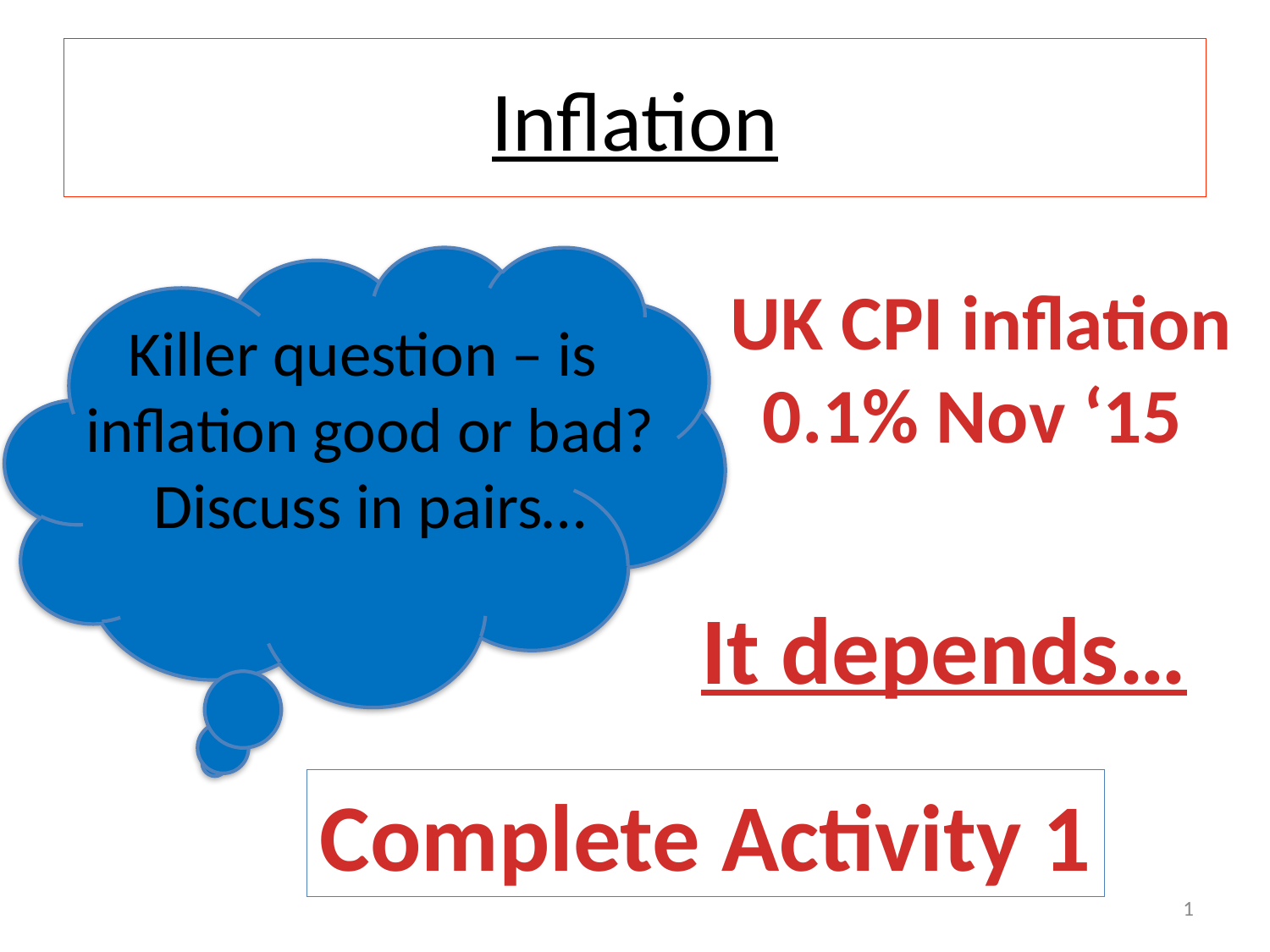

# Inflation

UK CPI inflation
0.1% Nov ‘15
Killer question – is
inflation good or bad?
Discuss in pairs…
It depends…
Complete Activity 1
1